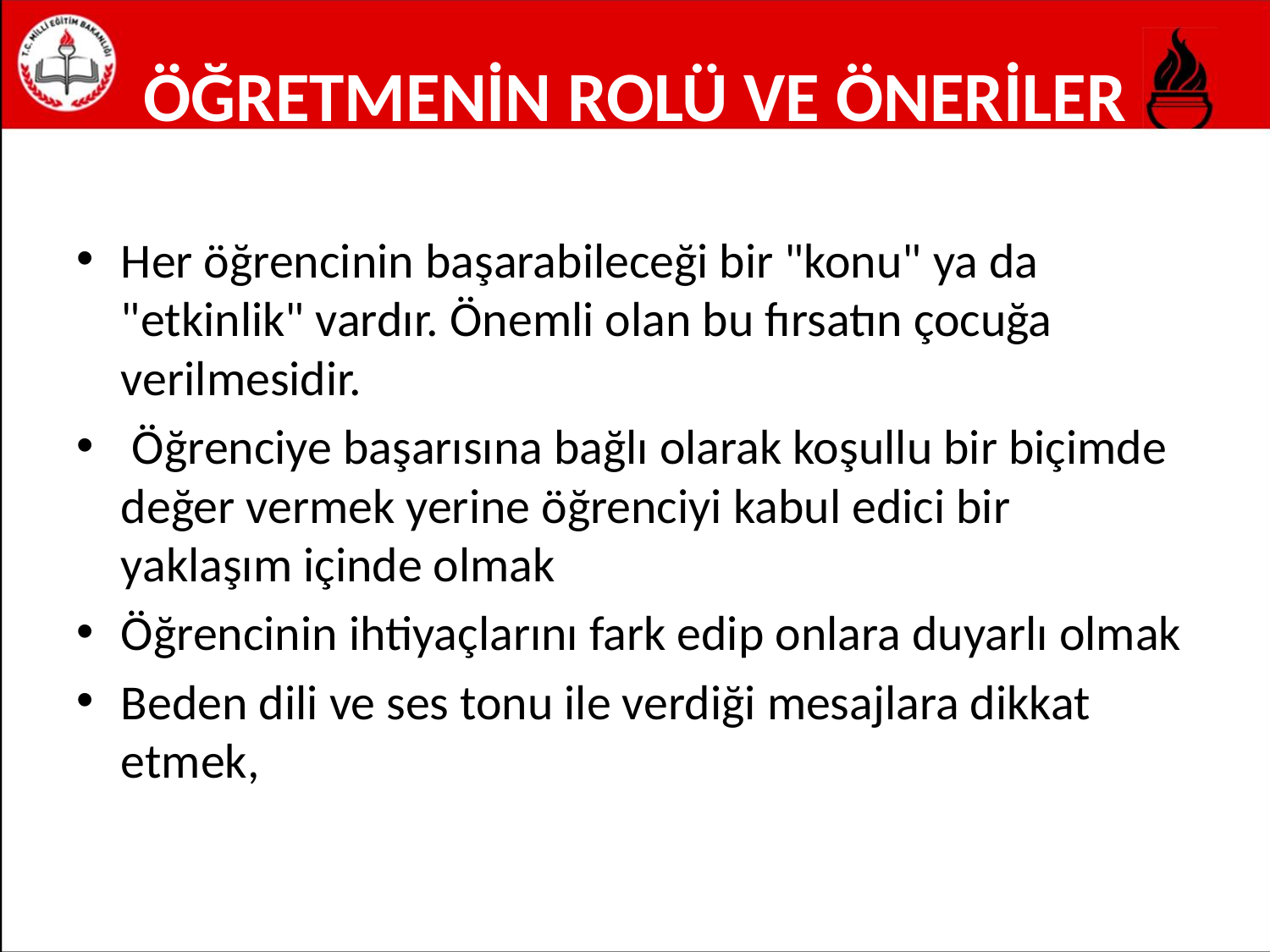

# ÖĞRETMENİN ROLÜ VE ÖNERİLER
Her öğrencinin başarabileceği bir "konu" ya da "etkinlik" vardır. Önemli olan bu fırsatın çocuğa verilmesidir.
 Öğrenciye başarısına bağlı olarak koşullu bir biçimde değer vermek yerine öğrenciyi kabul edici bir yaklaşım içinde olmak
Öğrencinin ihtiyaçlarını fark edip onlara duyarlı olmak
Beden dili ve ses tonu ile verdiği mesajlara dikkat etmek,